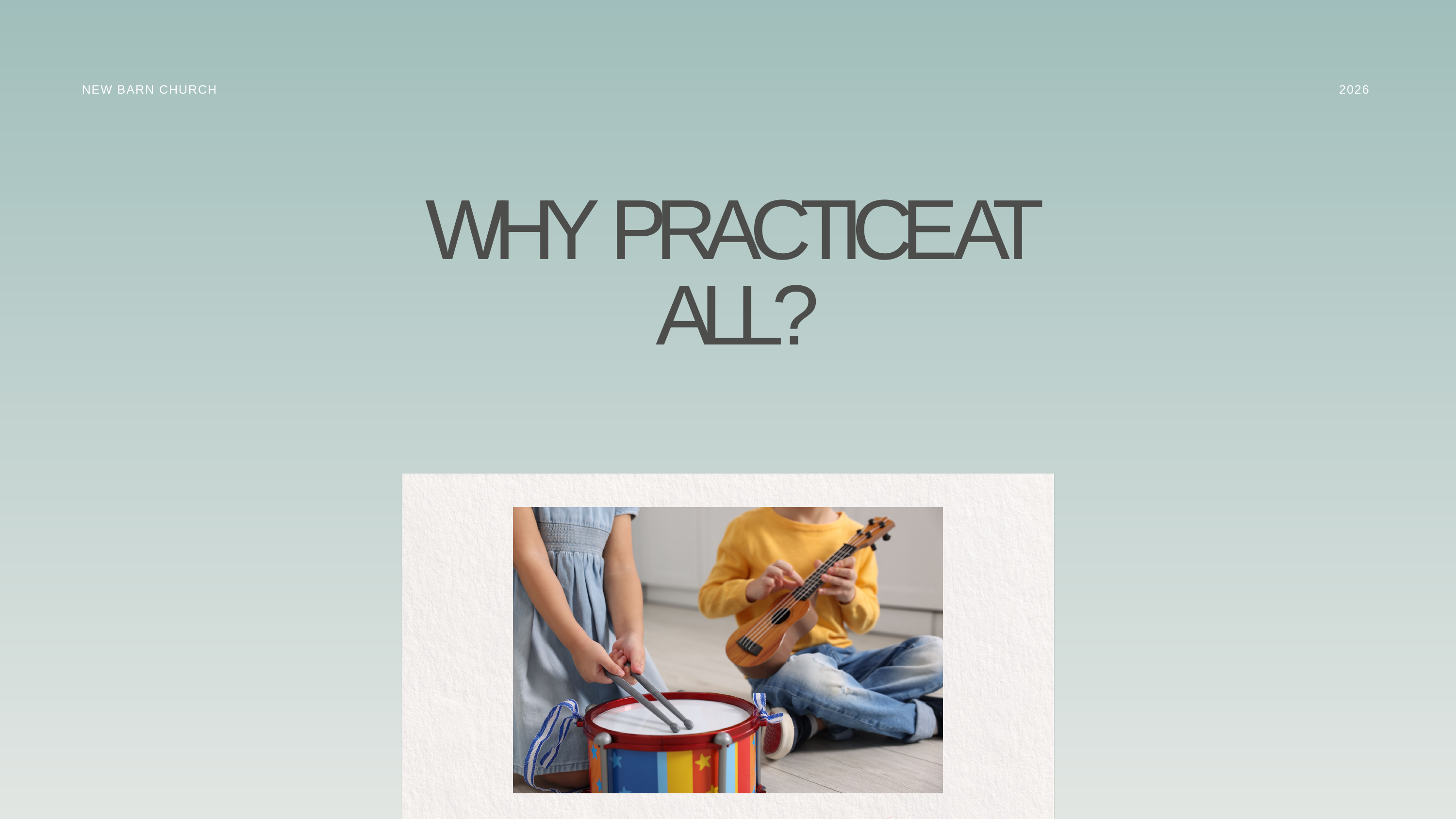

NEW BARN CHURCH
2026
WHY  PRACTICE AT   ALL?